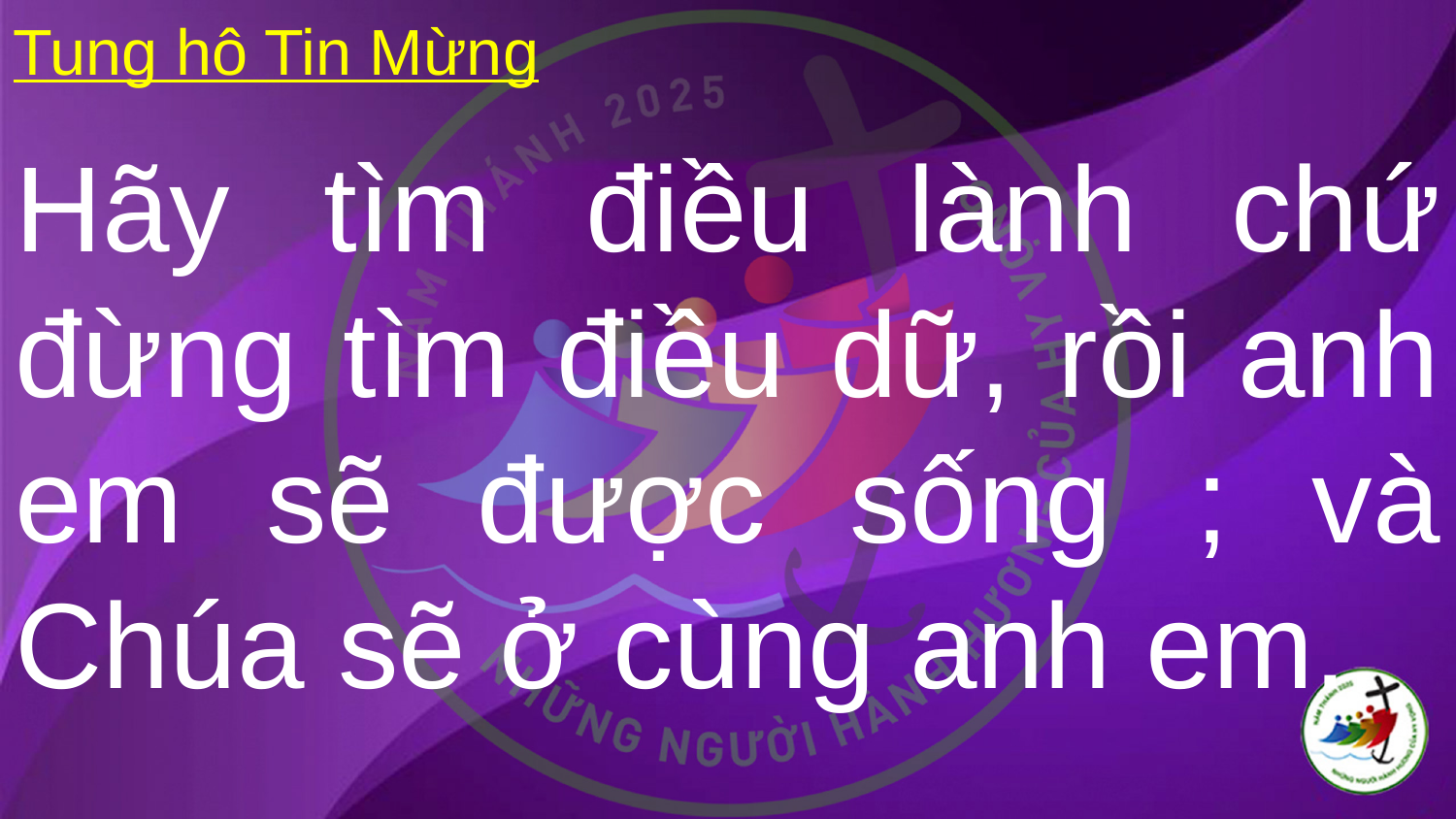

Tung hô Tin Mừng
# Hãy tìm điều lành chứ đừng tìm điều dữ, rồi anh em sẽ được sống ; và Chúa sẽ ở cùng anh em.